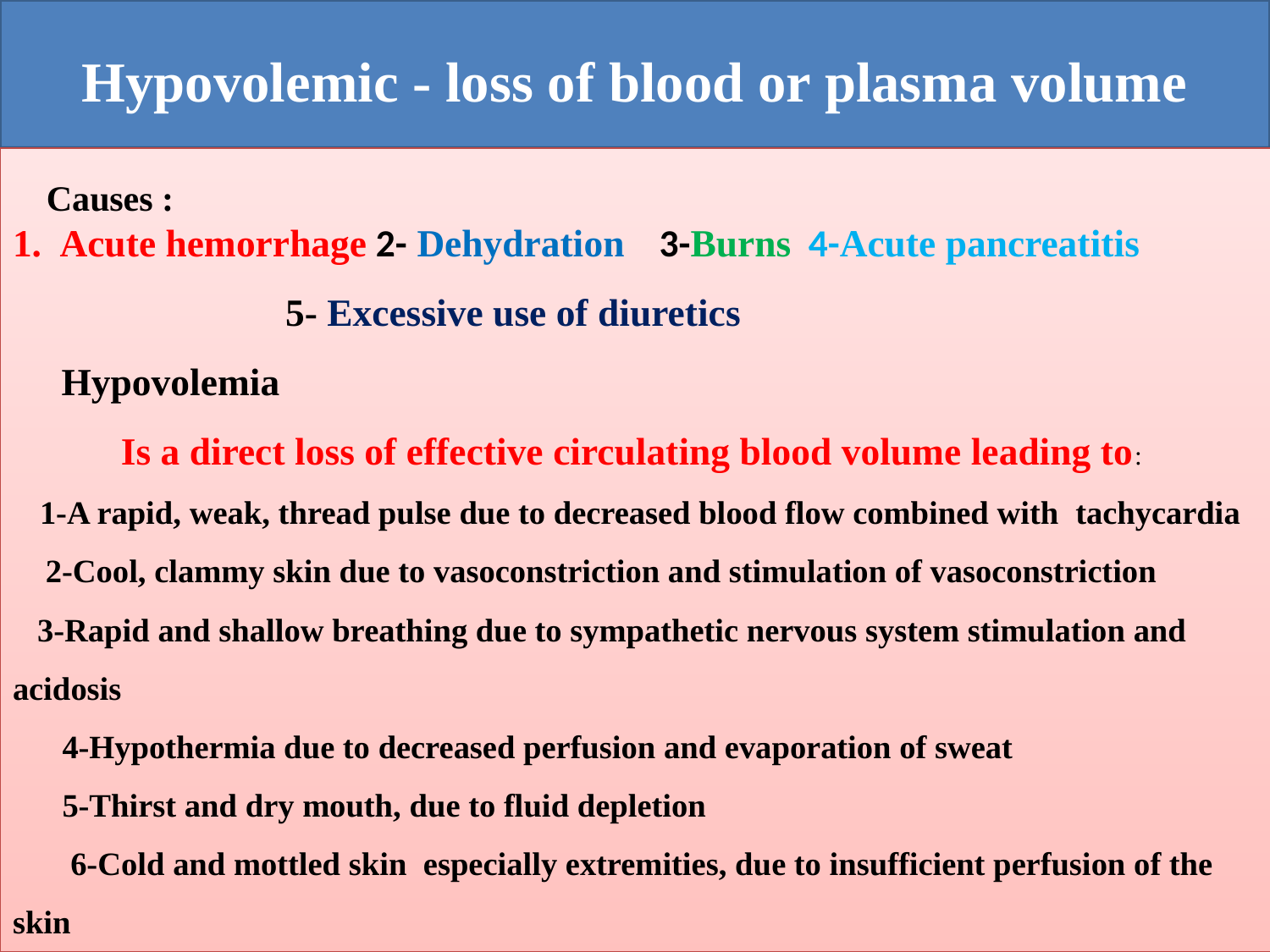

# Hypovolemic - loss of blood or plasma volume
     Causes :
Acute hemorrhage 2- Dehydration    3-Burns  4-Acute pancreatitis
                            5- Excessive use of diuretics
     Hypovolemia
                Is a direct loss of effective circulating blood volume leading to:
    1-A rapid, weak, thread pulse due to decreased blood flow combined with  tachycardia
    2-Cool, clammy skin due to vasoconstriction and stimulation of vasoconstriction
   3-Rapid and shallow breathing due to sympathetic nervous system stimulation and  acidosis
      4-Hypothermia due to decreased perfusion and evaporation of sweat
      5-Thirst and dry mouth, due to fluid depletion
       6-Cold and mottled skin  especially extremities, due to insufficient perfusion of the skin